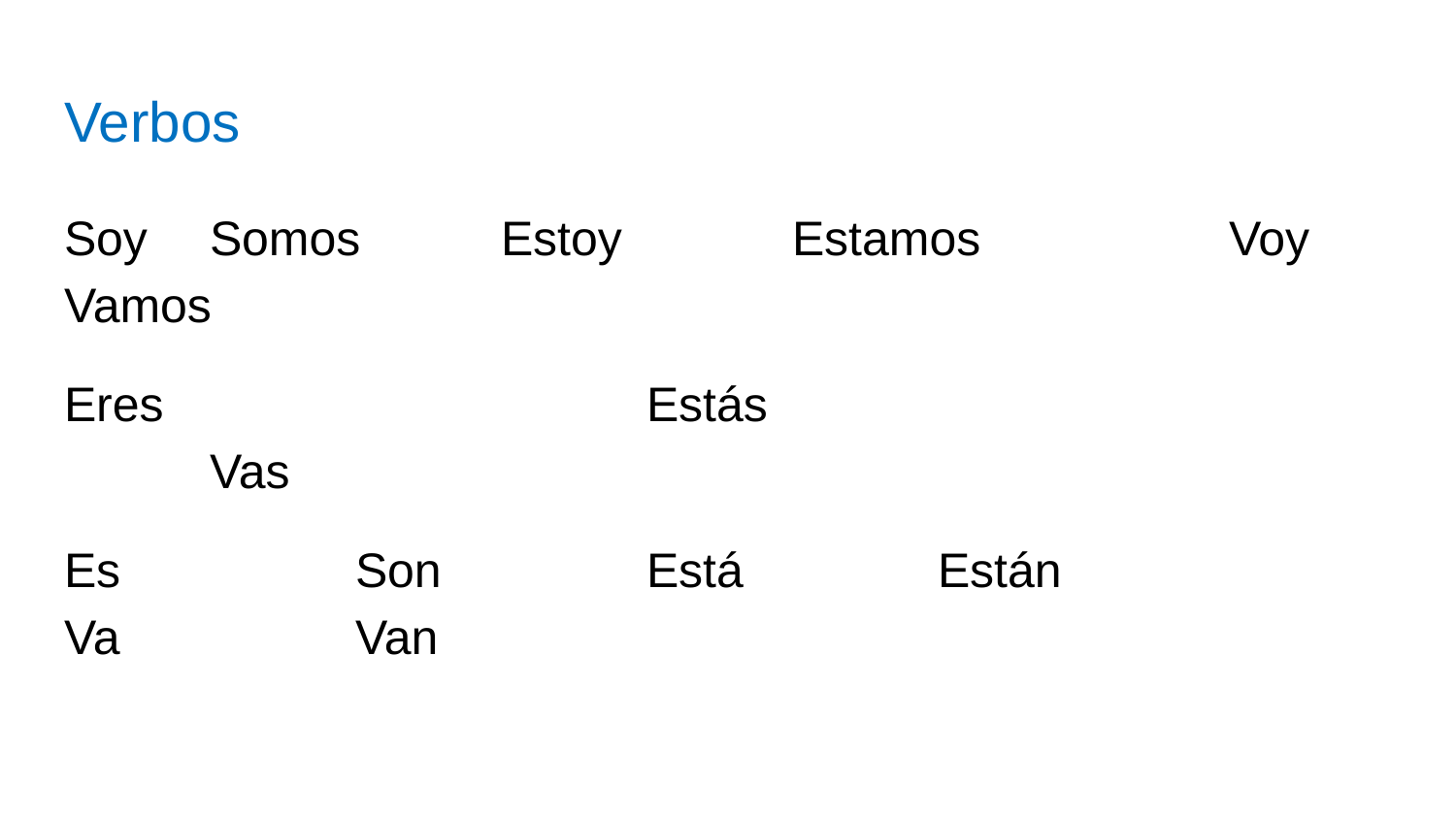

# Verbos
Soy	Somos	Estoy		Estamos		Voy	Vamos
Eres				Estás						Vas
Es		Son		Está		Están			Va		Van